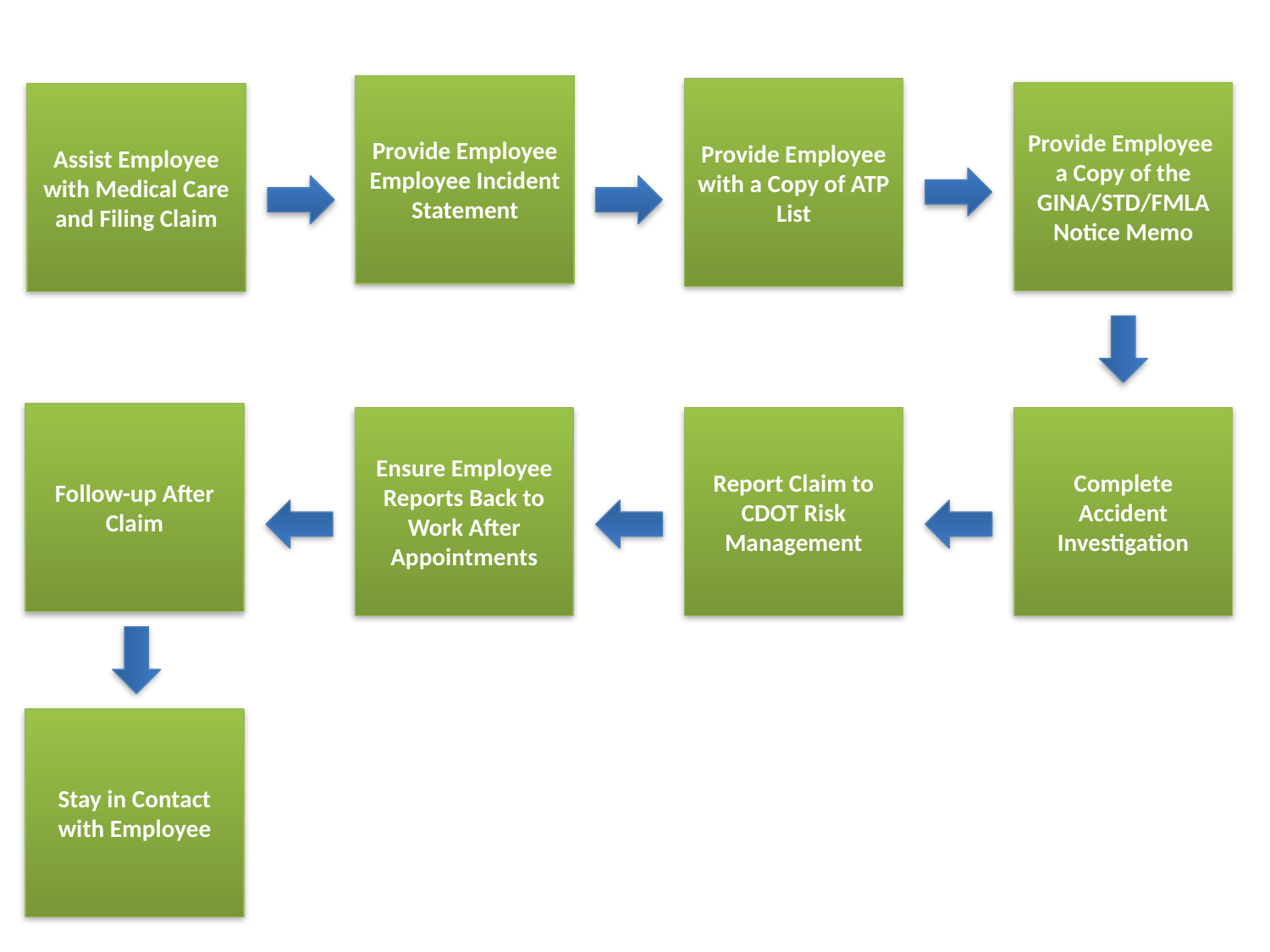

Provide Employee Employee Incident Statement
Provide Employee with a Copy of ATP List
Provide Employee  a Copy of the GINA/STD/FMLA Notice Memo
Assist Employee with Medical Care and Filing Claim

Follow-up After Claim
Ensure Employee Reports Back to Work After Appointments
Report Claim to CDOT Risk Management
Complete Accident Investigation

Stay in Contact with Employee